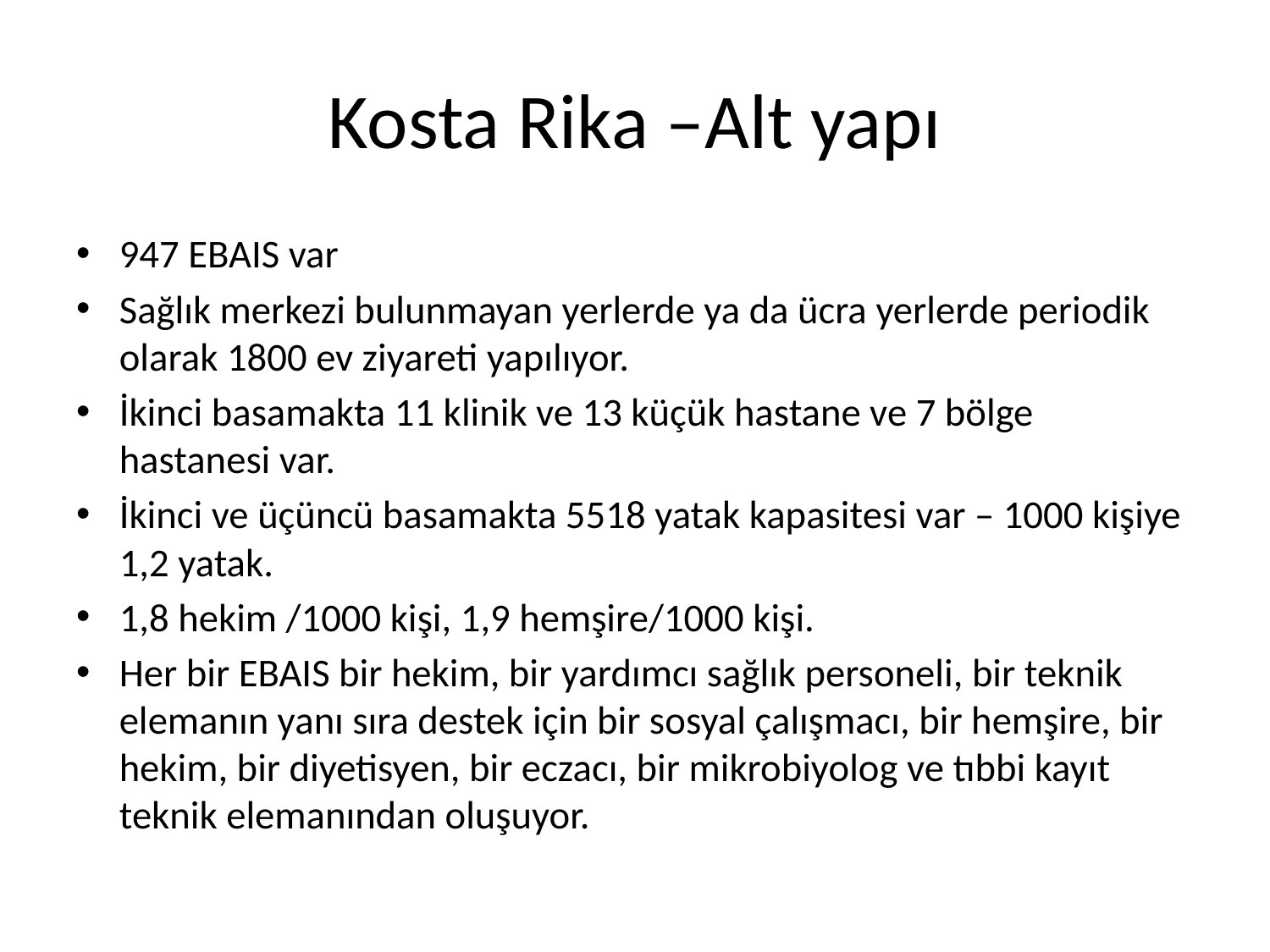

# Kosta Rika –Alt yapı
947 EBAIS var
Sağlık merkezi bulunmayan yerlerde ya da ücra yerlerde periodik olarak 1800 ev ziyareti yapılıyor.
İkinci basamakta 11 klinik ve 13 küçük hastane ve 7 bölge hastanesi var.
İkinci ve üçüncü basamakta 5518 yatak kapasitesi var – 1000 kişiye 1,2 yatak.
1,8 hekim /1000 kişi, 1,9 hemşire/1000 kişi.
Her bir EBAIS bir hekim, bir yardımcı sağlık personeli, bir teknik elemanın yanı sıra destek için bir sosyal çalışmacı, bir hemşire, bir hekim, bir diyetisyen, bir eczacı, bir mikrobiyolog ve tıbbi kayıt teknik elemanından oluşuyor.